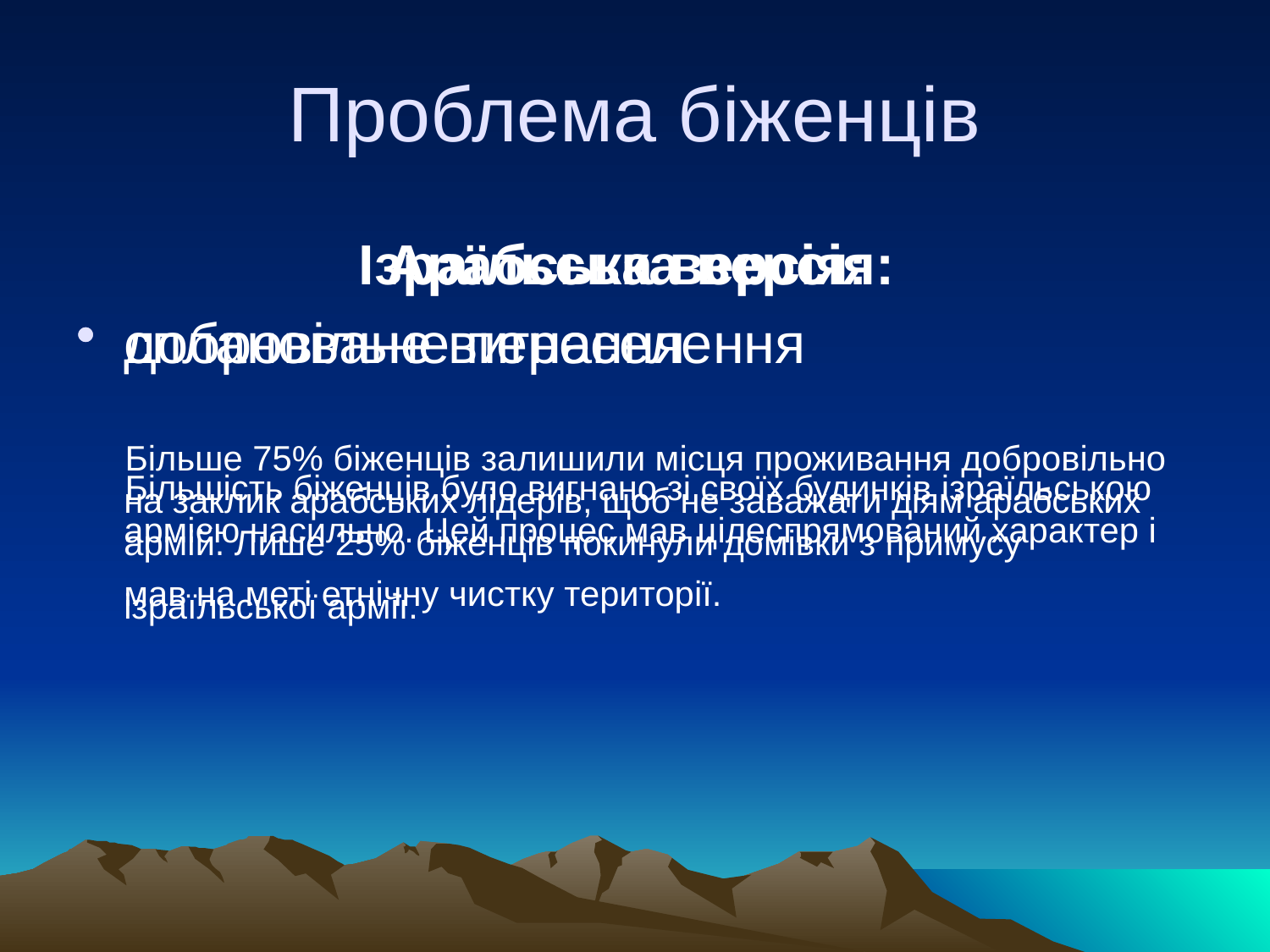

# Проблема біженців
Ізраїльська версія:
добровільне переселення

     Більше 75% біженців залишили місця проживання добровільно на заклик арабських лідерів, щоб не заважати діям арабських армій. Лише 25% біженців покинули домівки з примусу ізраїльської армії.
Арабська версія:
сплановане вигнання

     Більшість біженців було вигнано зі своїх будинків ізраїльською армією насильно. Цей процес мав цілеспрямований характер і мав на меті етнічну чистку території.